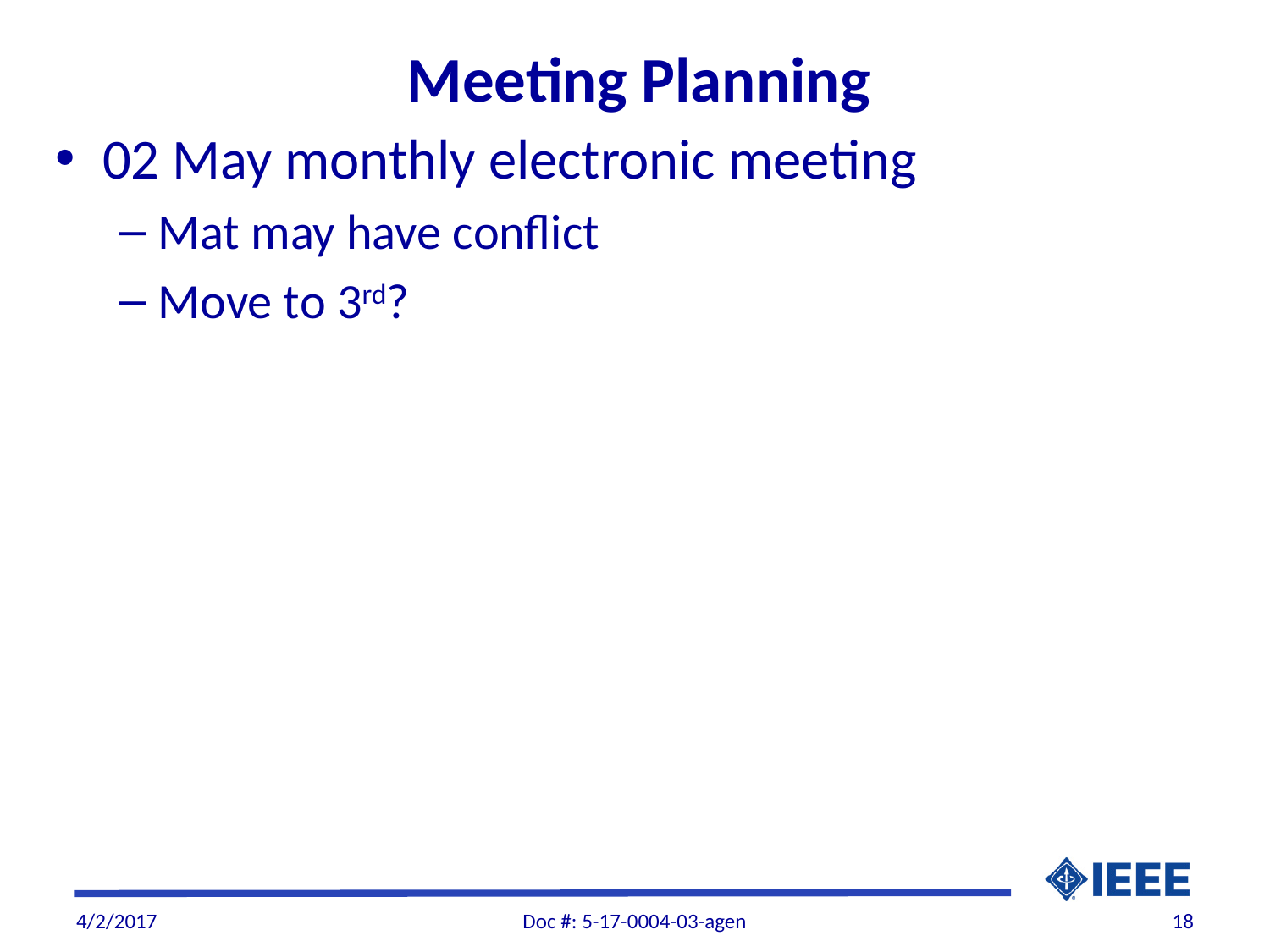

# Meeting Planning
02 May monthly electronic meeting
Mat may have conflict
Move to 3rd?

4/2/2017
Doc #: 5-17-0004-03-agen
18